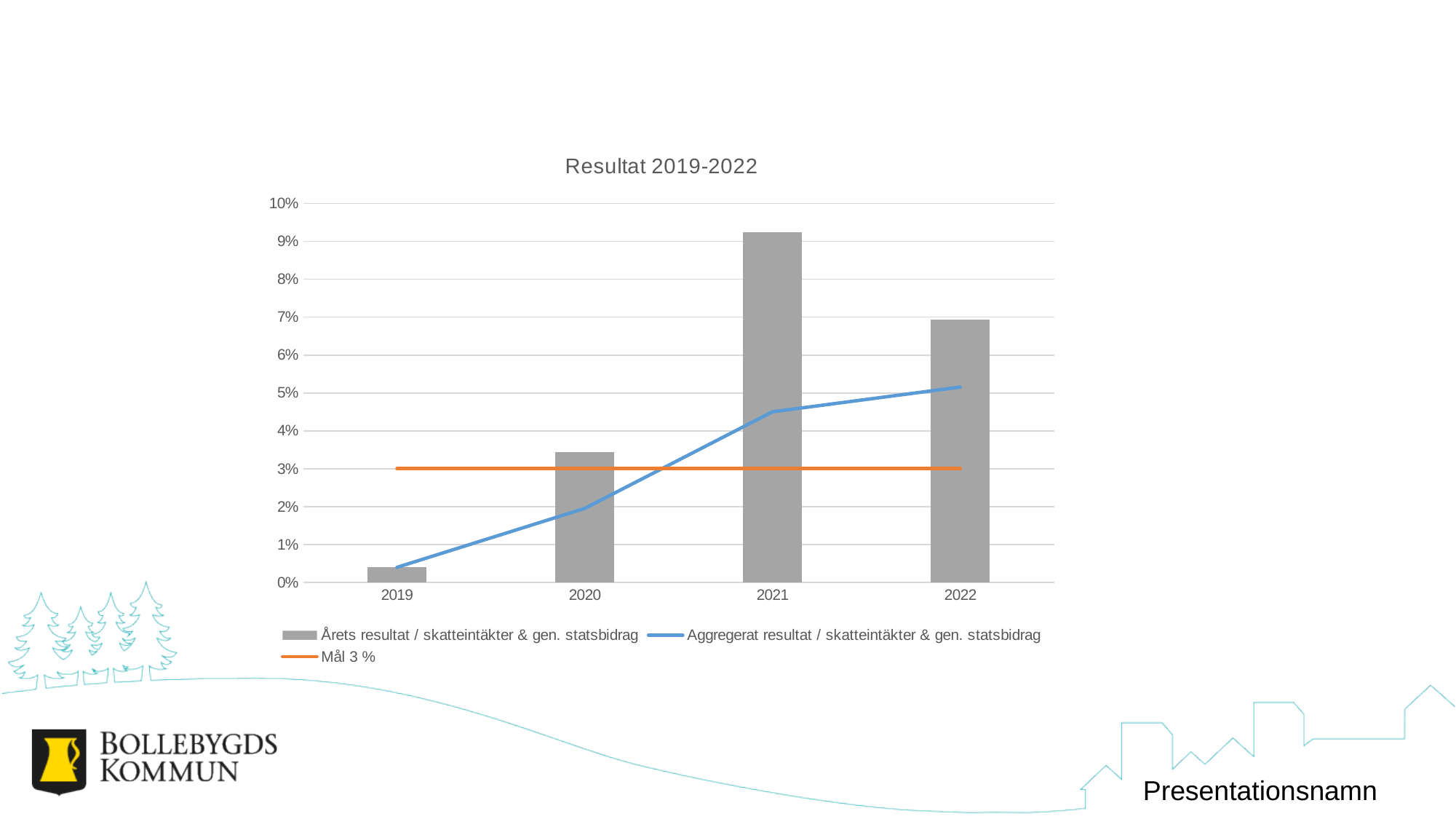

### Chart: Resultat 2019-2022

| Category | Årets resultat / skatteintäkter & gen. statsbidrag | Aggregerat resultat / skatteintäkter & gen. statsbidrag | Mål 3 % |
|---|---|---|---|
| 2019 | 0.003981737785186685 | 0.003981737785186685 | 0.03 |
| 2020 | 0.03436131184272359 | 0.01953002144886059 | 0.03 |
| 2021 | 0.09245581407838954 | 0.04502055356366461 | 0.03 |
| 2022 | 0.06937090872207788 | 0.051559797036120354 | 0.03 |
Presentationsnamn